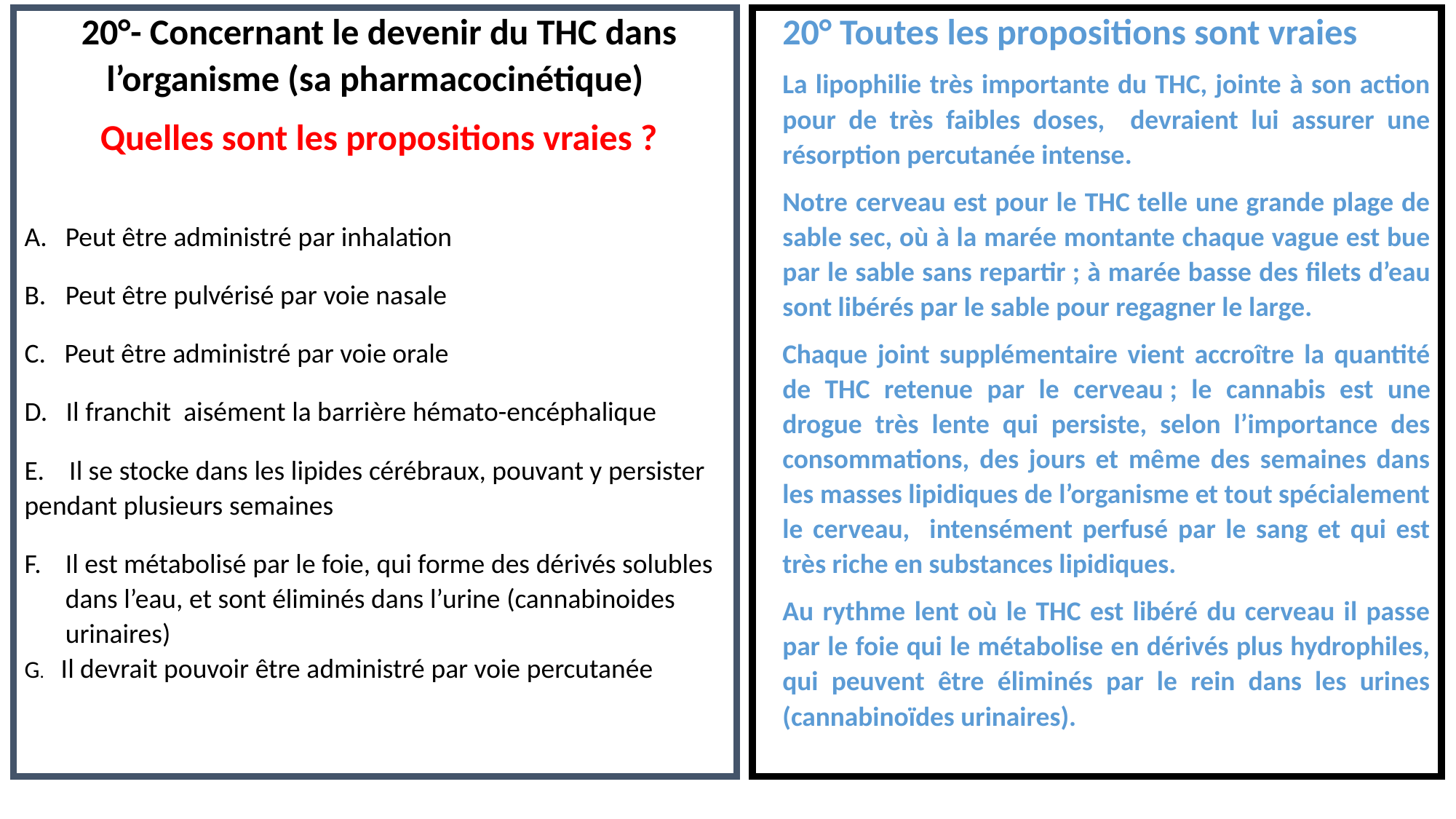

20°- Concernant le devenir du THC dans l’organisme (sa pharmacocinétique)
Quelles sont les propositions vraies ?

Peut être administré par inhalation

Peut être pulvérisé par voie nasale

C.   Peut être administré par voie orale

D.   Il franchit  aisément la barrière hémato-encéphalique

E.    Il se stocke dans les lipides cérébraux, pouvant y persister pendant plusieurs semaines

Il est métabolisé par le foie, qui forme des dérivés solubles dans l’eau, et sont éliminés dans l’urine (cannabinoides urinaires)
G.    Il devrait pouvoir être administré par voie percutanée
20° Toutes les propositions sont vraies
La lipophilie très importante du THC, jointe à son action pour de très faibles doses,  devraient lui assurer une résorption percutanée intense.
Notre cerveau est pour le THC telle une grande plage de sable sec, où à la marée montante chaque vague est bue par le sable sans repartir ; à marée basse des filets d’eau sont libérés par le sable pour regagner le large.
Chaque joint supplémentaire vient accroître la quantité de THC retenue par le cerveau ; le cannabis est une drogue très lente qui persiste, selon l’importance des consommations, des jours et même des semaines dans les masses lipidiques de l’organisme et tout spécialement le cerveau,  intensément perfusé par le sang et qui est très riche en substances lipidiques.
Au rythme lent où le THC est libéré du cerveau il passe par le foie qui le métabolise en dérivés plus hydrophiles, qui peuvent être éliminés par le rein dans les urines (cannabinoïdes urinaires).